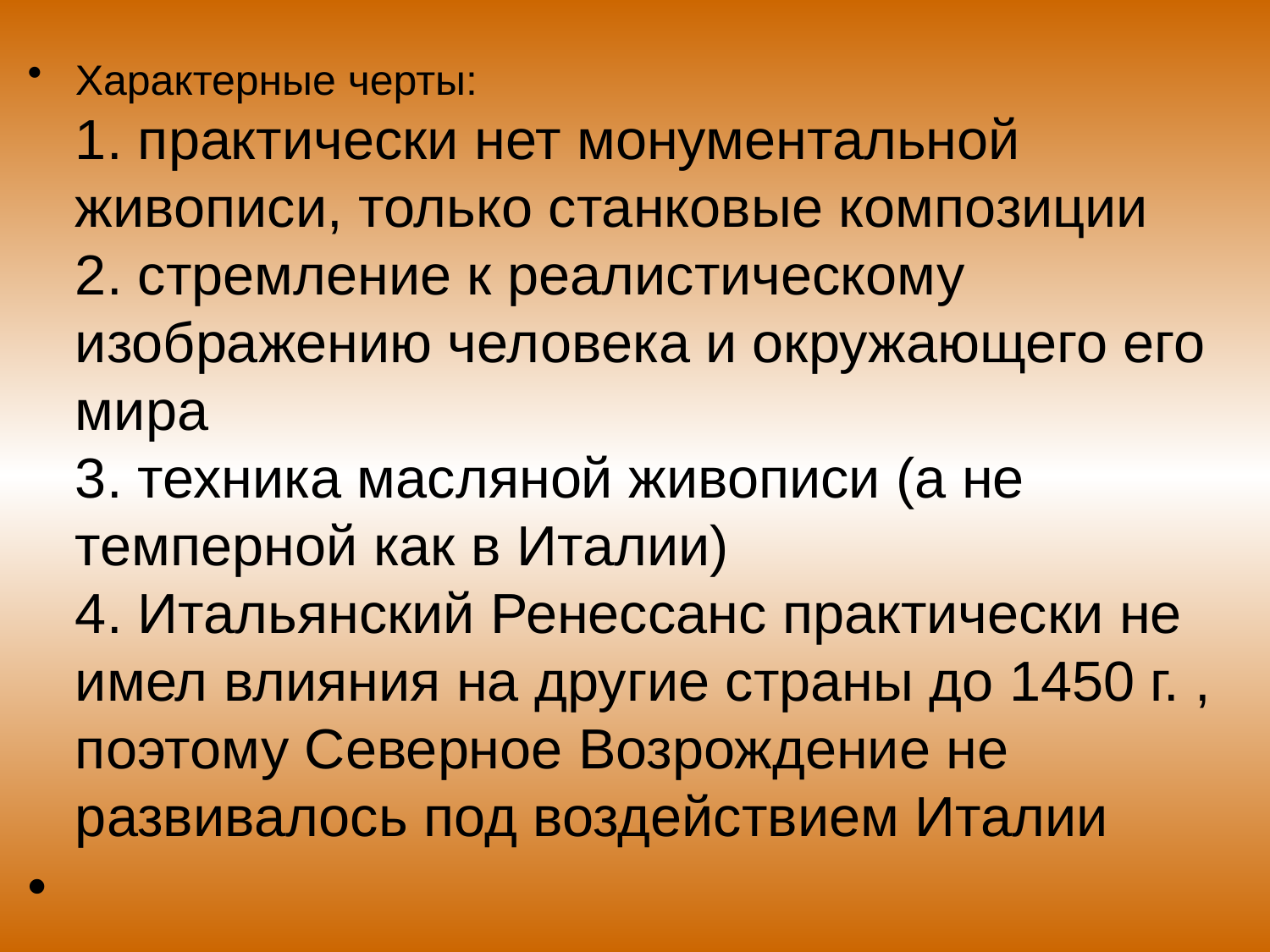

#
Характерные черты:
1. практически нет монументальной живописи, только станковые композиции
2. стремление к реалистическому изображению человека и окружающего его мира
3. техника масляной живописи (а не темперной как в Италии)
4. Итальянский Ренессанс практически не имел влияния на другие страны до 1450 г. , поэтому Северное Возрождение не развивалось под воздействием Италии